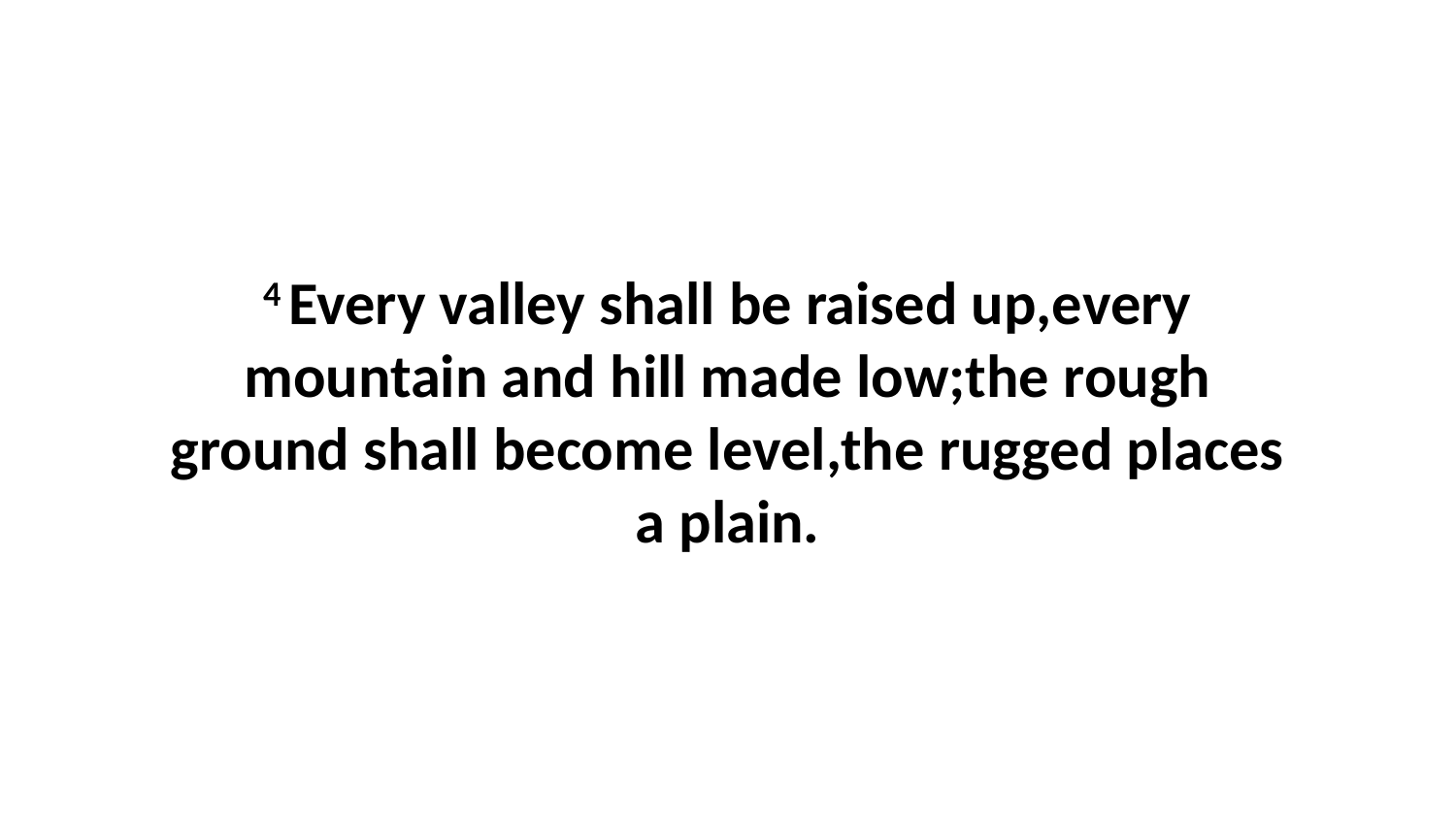

4 Every valley shall be raised up,every mountain and hill made low;the rough ground shall become level,the rugged places a plain.